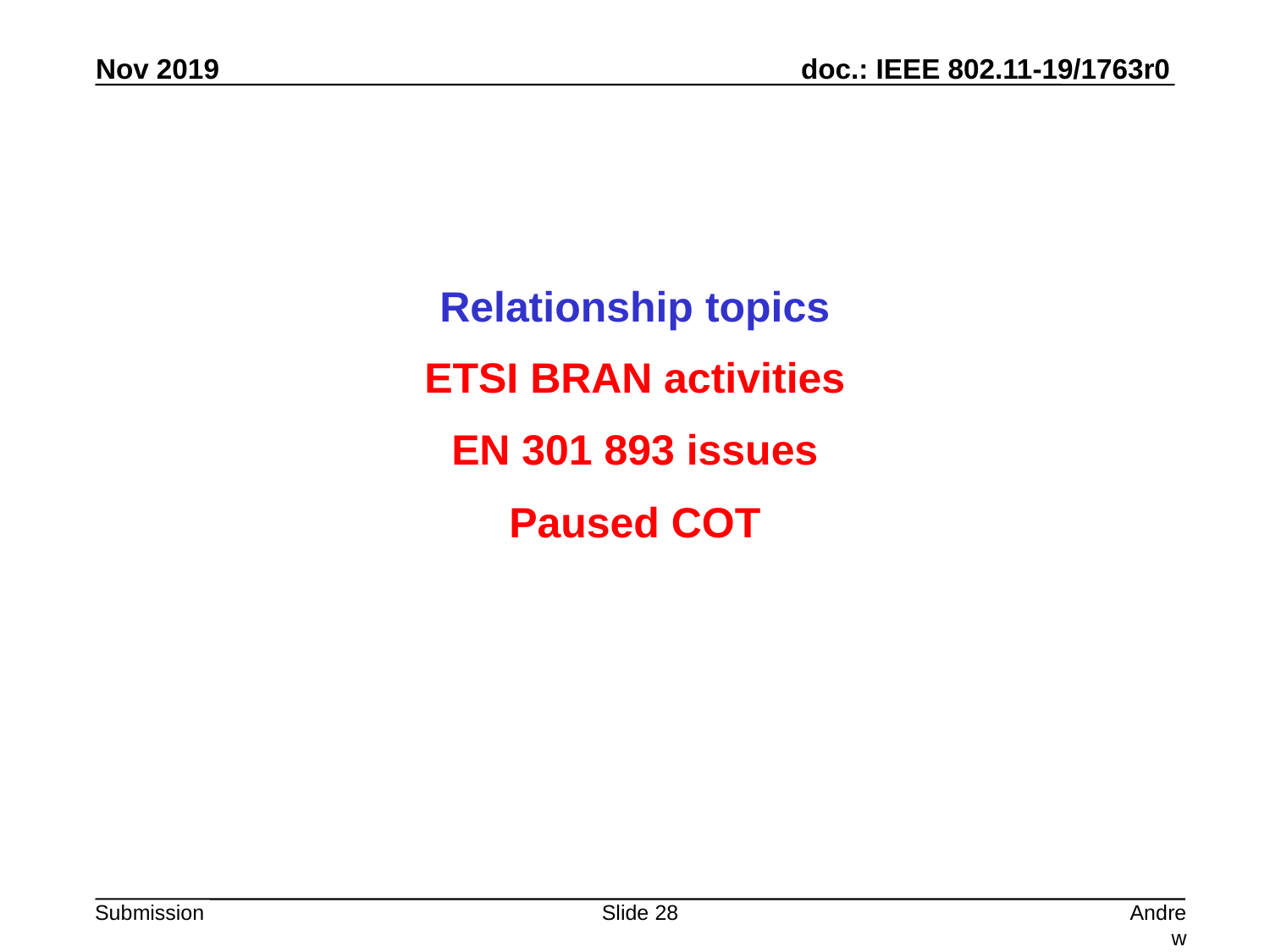

Relationship topics
ETSI BRAN activities
EN 301 893 issues
Paused COT
Slide 28
Andrew Myles, Cisco